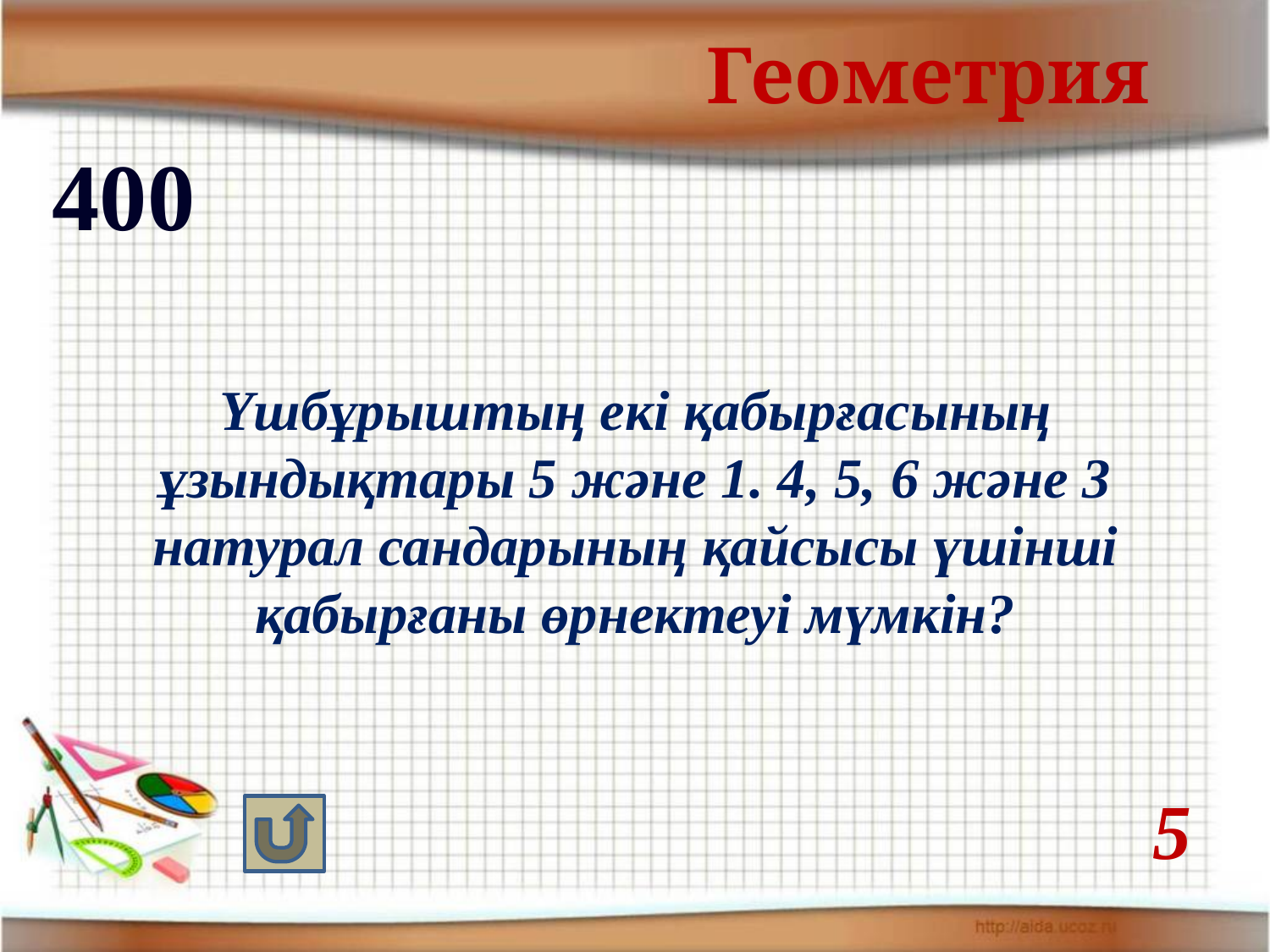

Геометрия
400
Үшбұрыштың екі қабырғасының ұзындықтары 5 және 1. 4, 5, 6 және 3 натурал сандарының қайсысы үшінші қабырғаны өрнектеуі мүмкін?
5